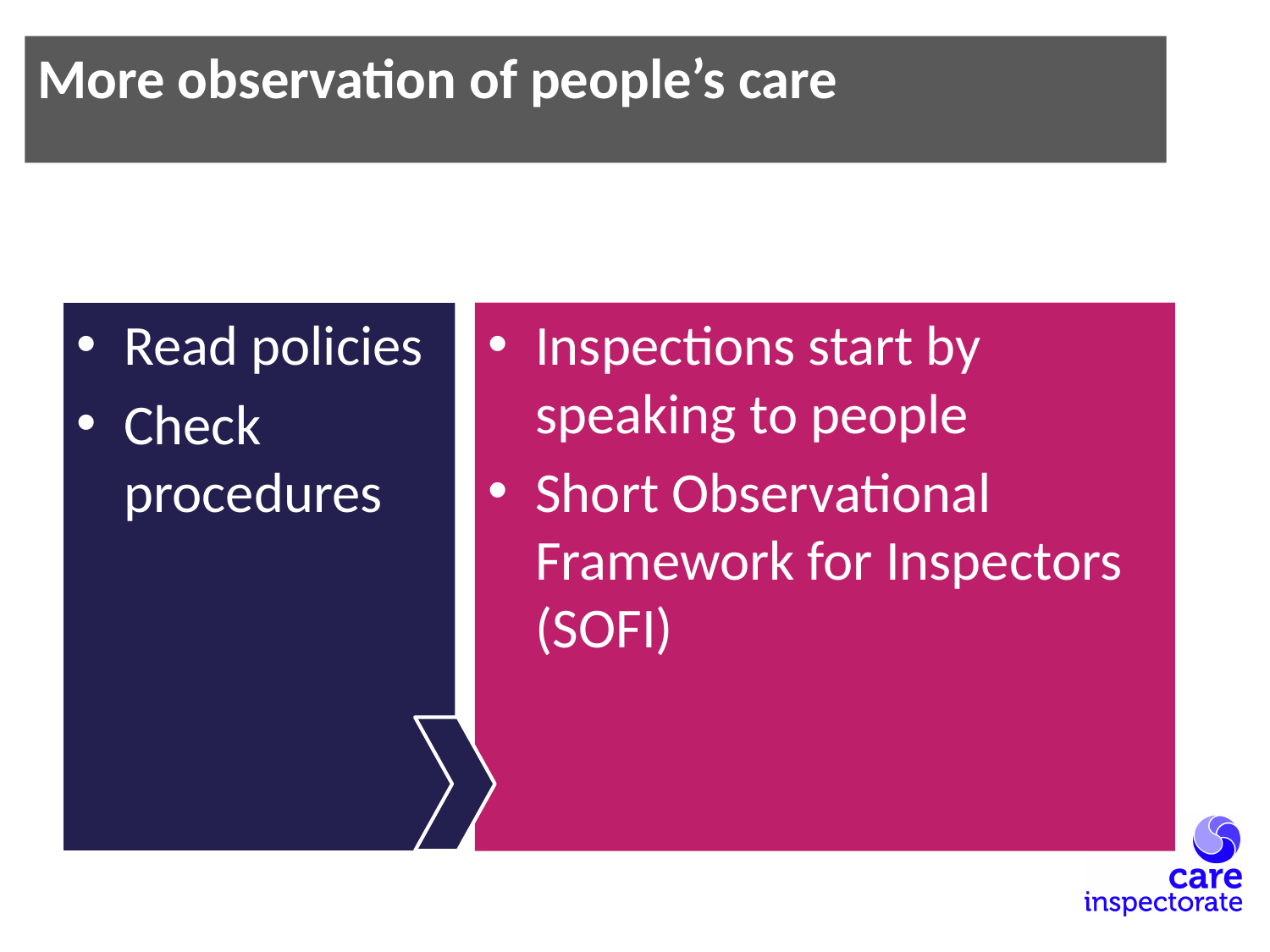

More observation of people’s care
#
Inspections start by speaking to people
Short Observational Framework for Inspectors (SOFI)

Read policies
Check procedures